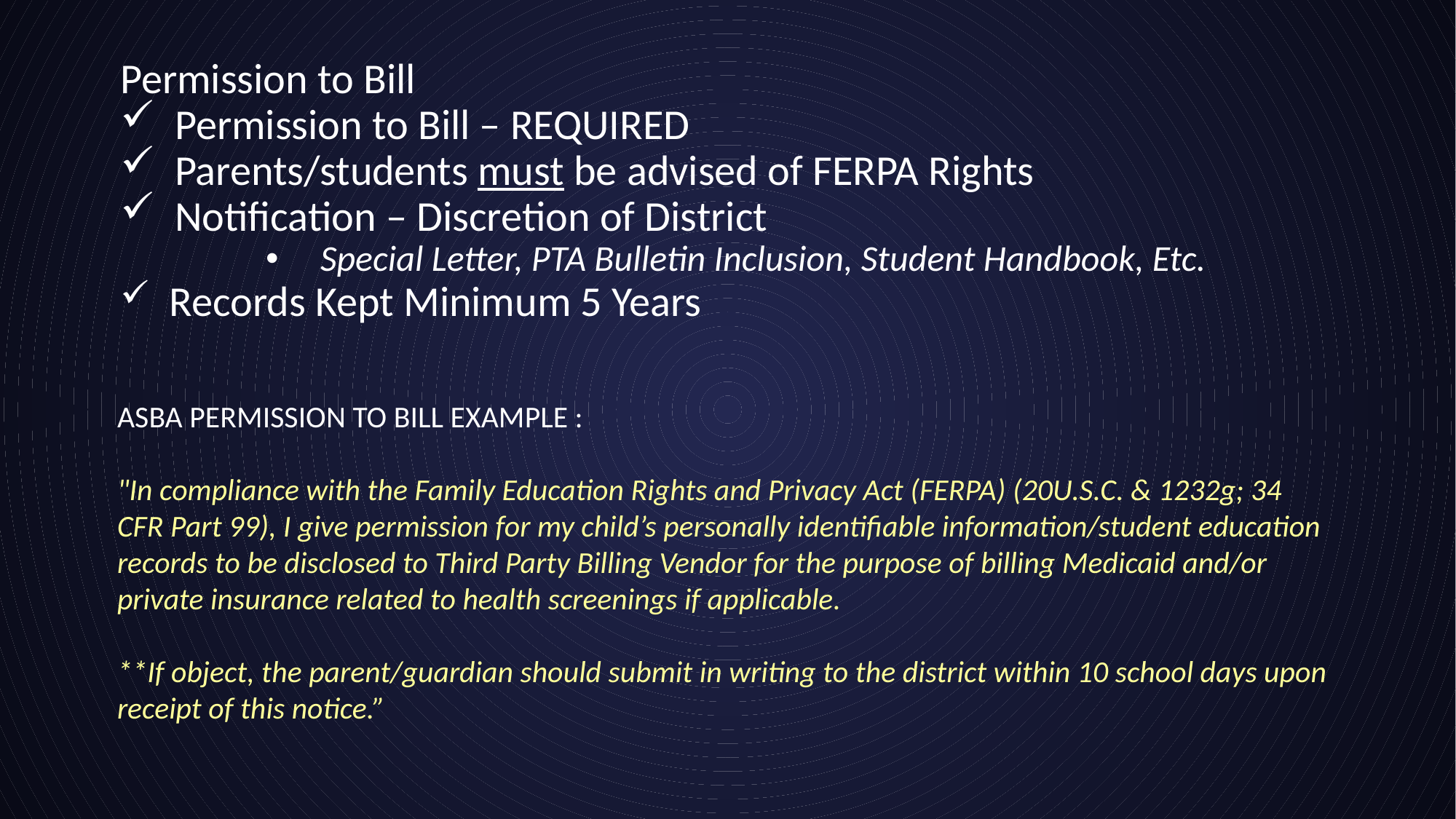

Permission to Bill
Permission to Bill – REQUIRED
Parents/students must be advised of FERPA Rights
Notification – Discretion of District
Special Letter, PTA Bulletin Inclusion, Student Handbook, Etc.
 Records Kept Minimum 5 Years
ASBA PERMISSION TO BILL EXAMPLE :

"In compliance with the Family Education Rights and Privacy Act (FERPA) (20U.S.C. & 1232g; 34 CFR Part 99), I give permission for my child’s personally identifiable information/student education records to be disclosed to Third Party Billing Vendor for the purpose of billing Medicaid and/or private insurance related to health screenings if applicable.

**If object, the parent/guardian should submit in writing to the district within 10 school days upon receipt of this notice.”